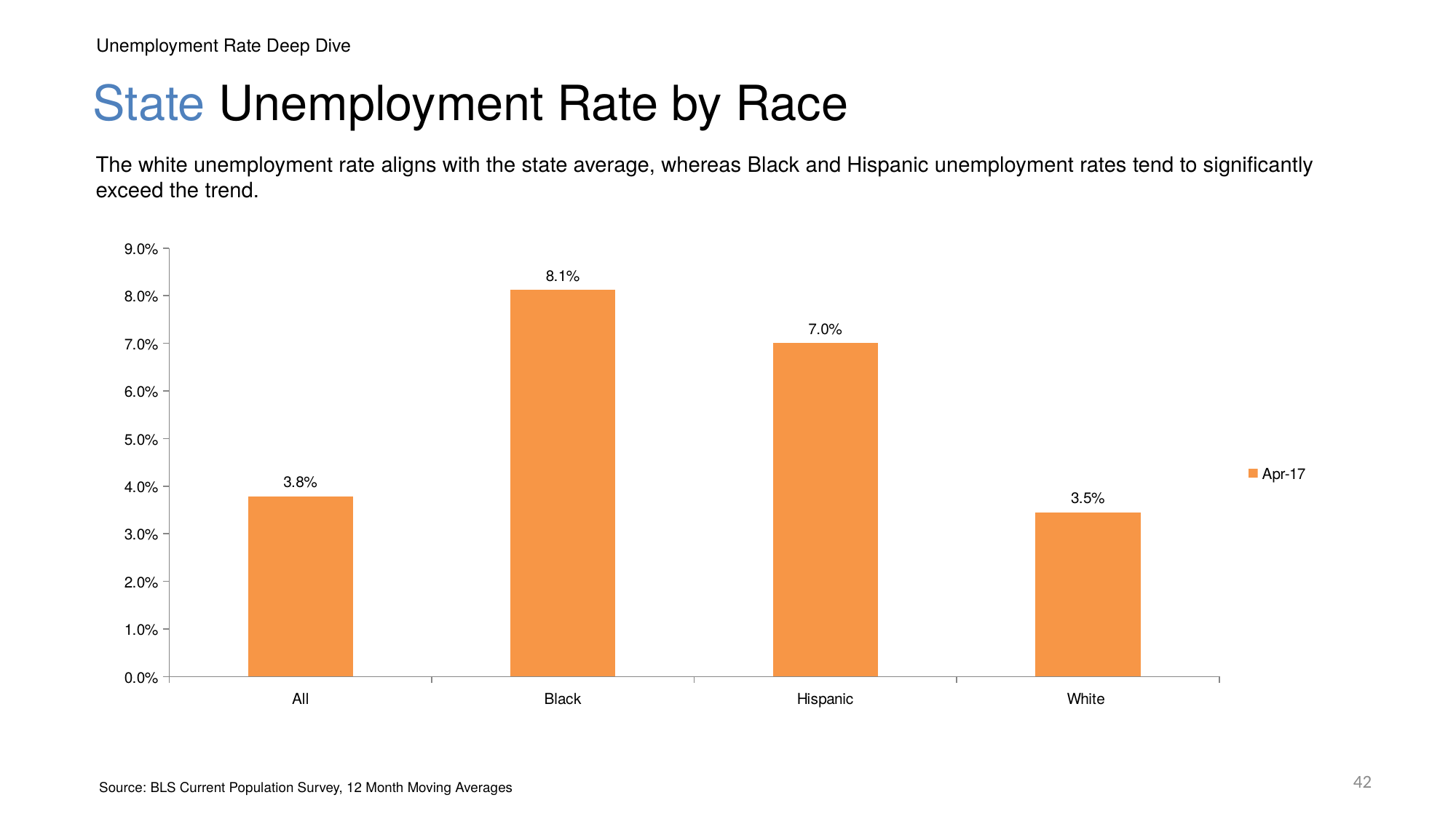

Unemployment Rate Deep Dive
# State Unemployment Rate by Race
The white unemployment rate aligns with the state average, whereas Black and Hispanic unemployment rates tend to significantly exceed the trend.

### Chart

| Category | Apr-17 |
|---|---|
| All | 0.0378039042925191 |
| Black | 0.0811951932445599 |
| Hispanic | 0.0700476323900252 |
| White  | 0.0345113930777918 |
42
Source: BLS Current Population Survey, 12 Month Moving Averages